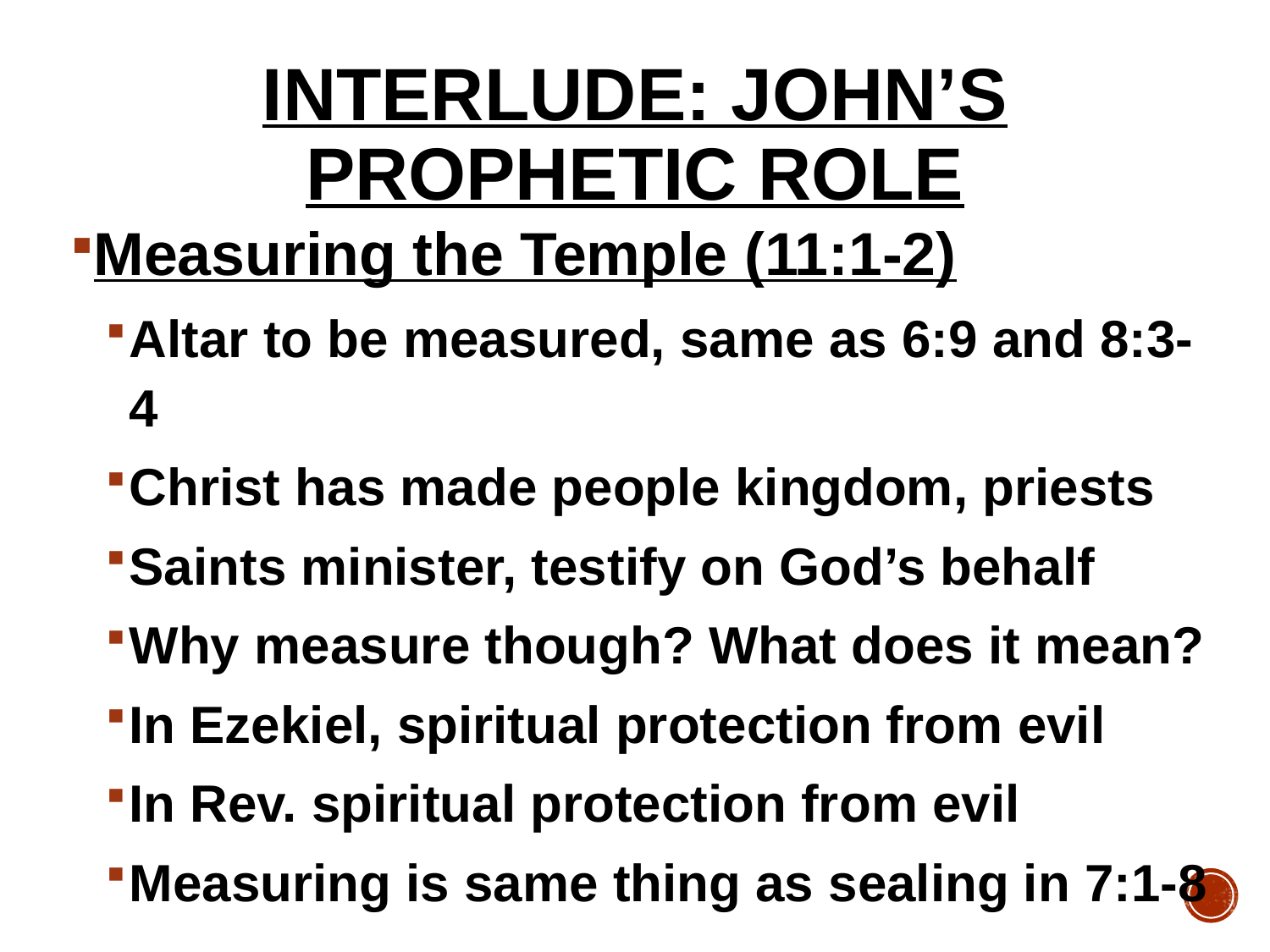

# Interlude: John’s Prophetic Role
Measuring the Temple (11:1-2)
Altar to be measured, same as 6:9 and 8:3-4
Christ has made people kingdom, priests
Saints minister, testify on God’s behalf
Why measure though? What does it mean?
In Ezekiel, spiritual protection from evil
In Rev. spiritual protection from evil
Measuring is same thing as sealing in 7:1-8